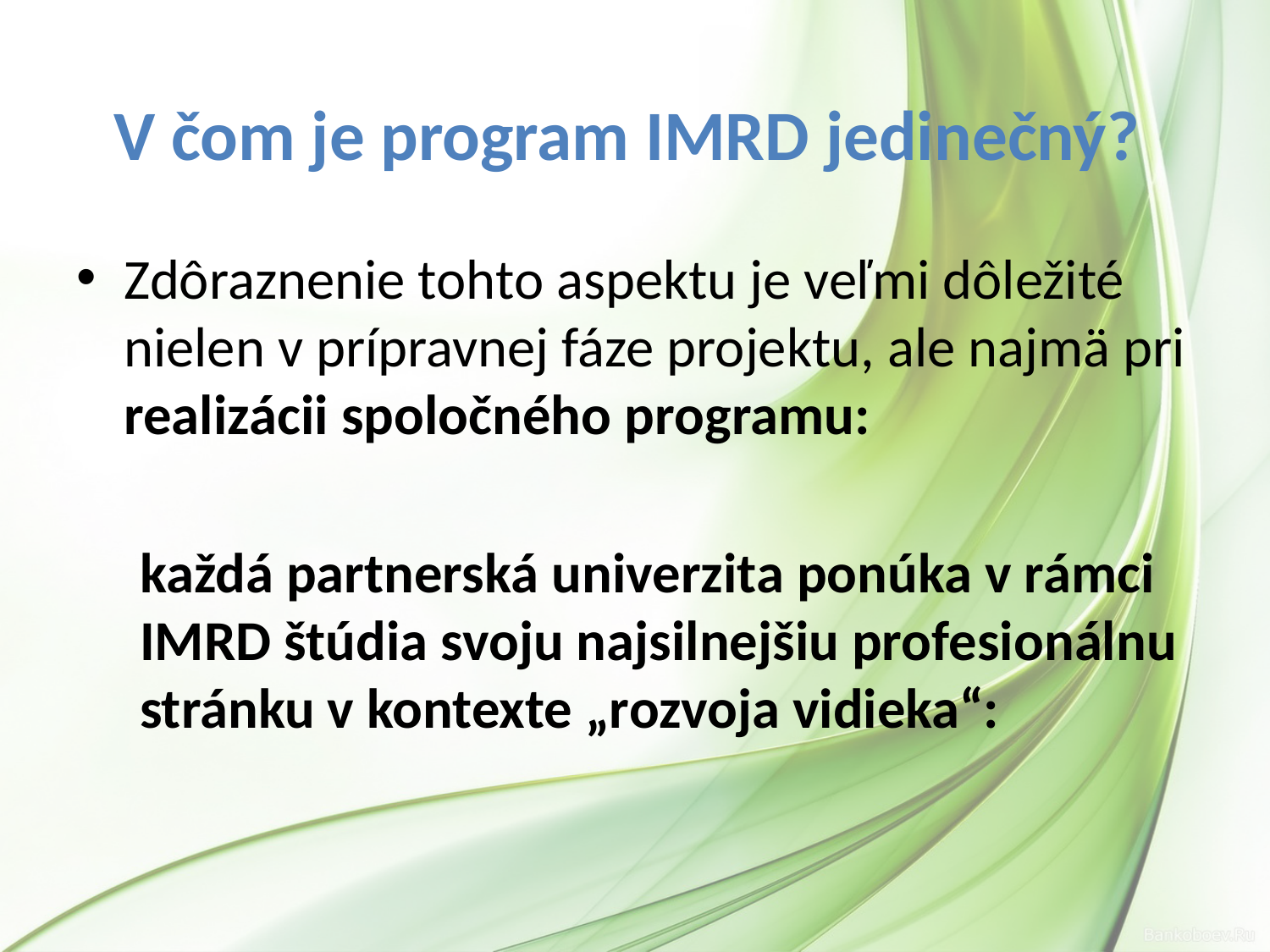

# V čom je program IMRD jedinečný?
Zdôraznenie tohto aspektu je veľmi dôležité nielen v prípravnej fáze projektu, ale najmä pri realizácii spoločného programu:

každá partnerská univerzita ponúka v rámci IMRD štúdia svoju najsilnejšiu profesionálnu stránku v kontexte „rozvoja vidieka“: